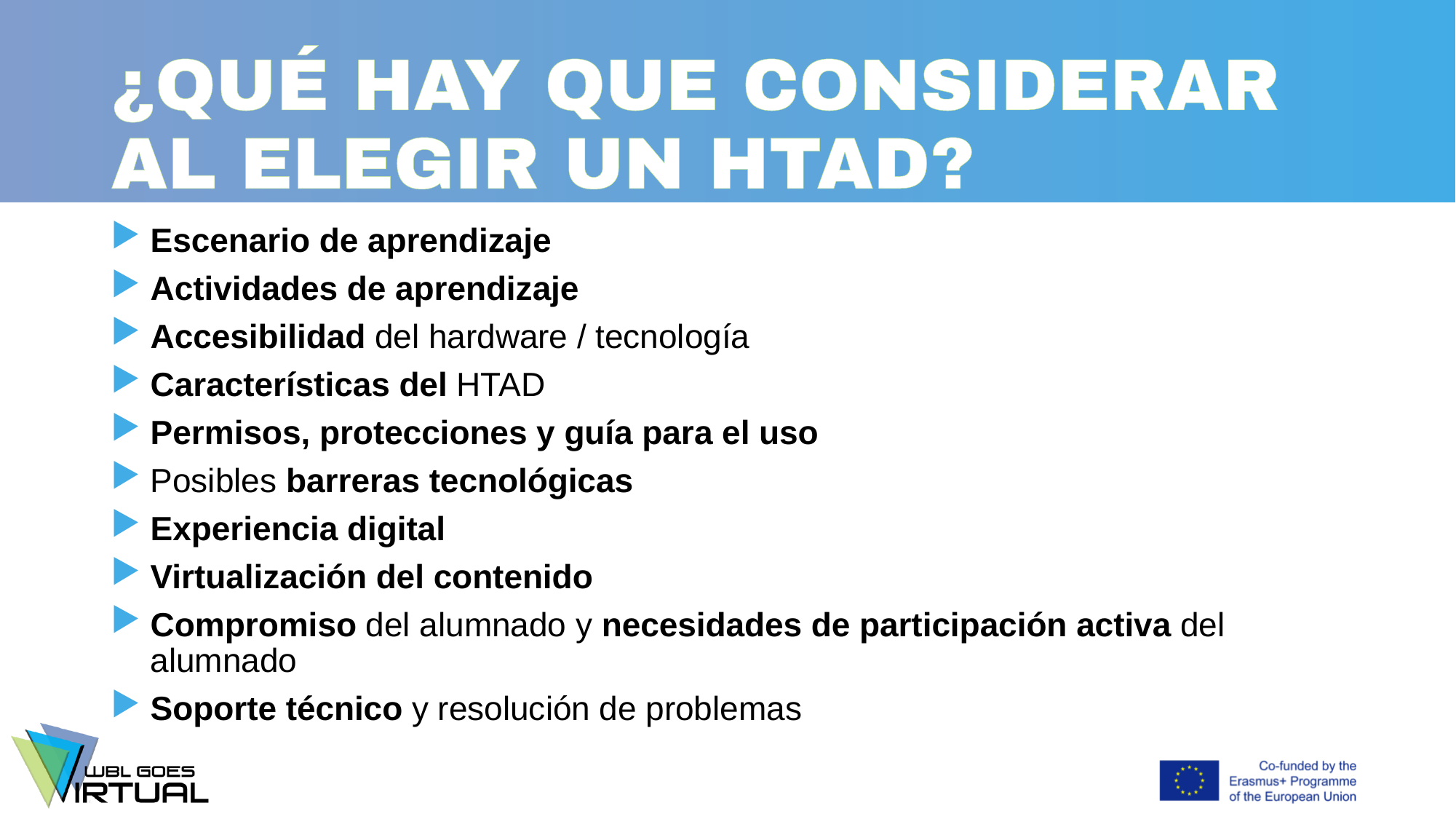

# ¿QUÉ HAY QUE CONSIDERAR AL ELEGIR UN HTAD?
Escenario de aprendizaje
Actividades de aprendizaje
Accesibilidad del hardware / tecnología
Características del HTAD
Permisos, protecciones y guía para el uso
Posibles barreras tecnológicas
Experiencia digital
Virtualización del contenido
Compromiso del alumnado y necesidades de participación activa del alumnado
Soporte técnico y resolución de problemas